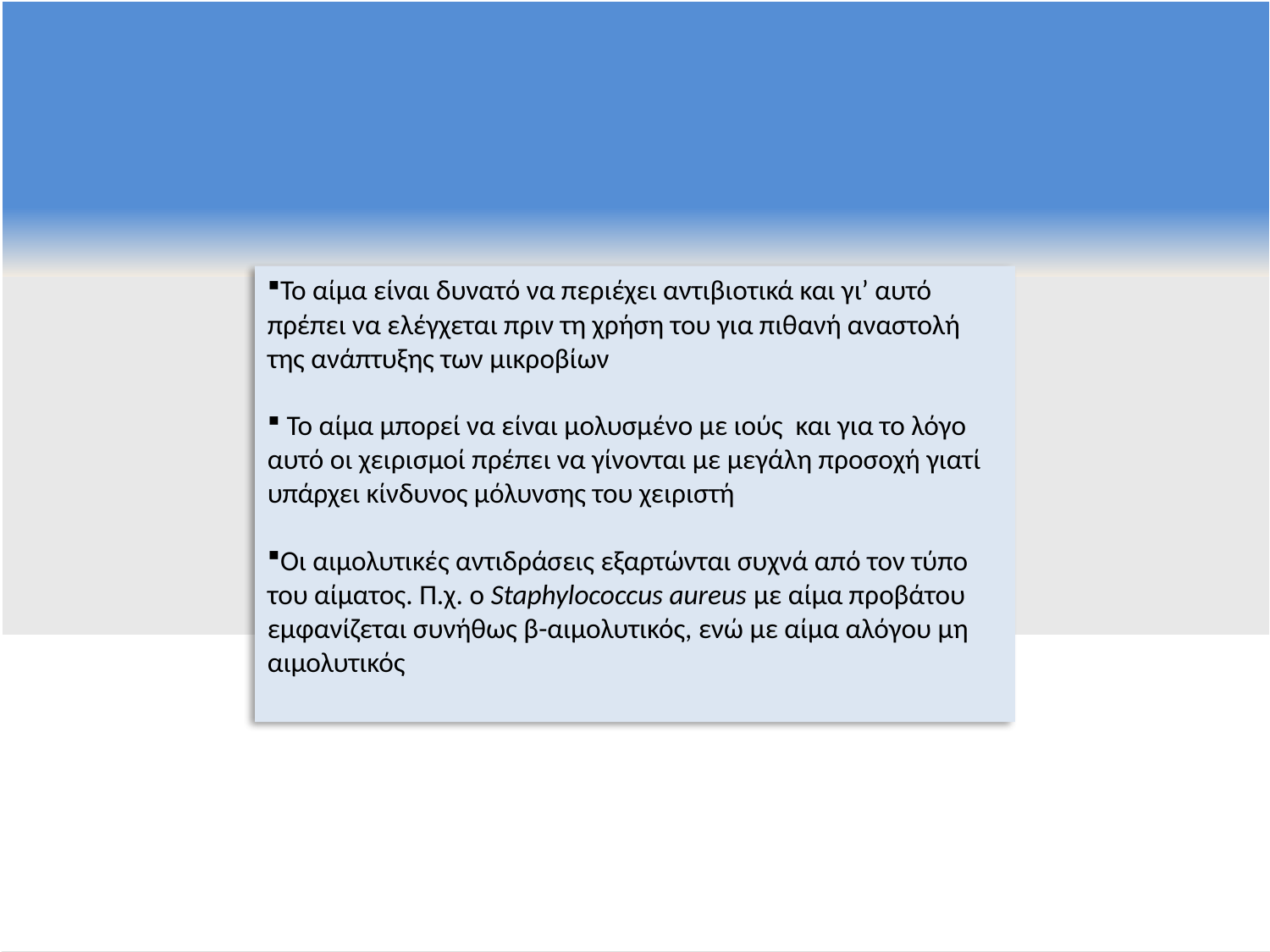

Το αίμα είναι δυνατό να περιέχει αντιβιοτικά και γι’ αυτό πρέπει να ελέγχεται πριν τη χρήση του για πιθανή αναστολή της ανάπτυξης των μικροβίων

 Το αίμα μπορεί να είναι μολυσμένο με ιούς  και για το λόγο αυτό οι χειρισμοί πρέπει να γίνονται με μεγάλη προσοχή γιατί υπάρχει κίνδυνος μόλυνσης του χειριστή

Οι αιμολυτικές αντιδράσεις εξαρτώνται συχνά από τον τύπο του αίματος. Π.χ. ο Staphylococcus aureus με αίμα προβάτου εμφανίζεται συνήθως β-αιμολυτικός, ενώ με αίμα αλόγου μη αιμολυτικός